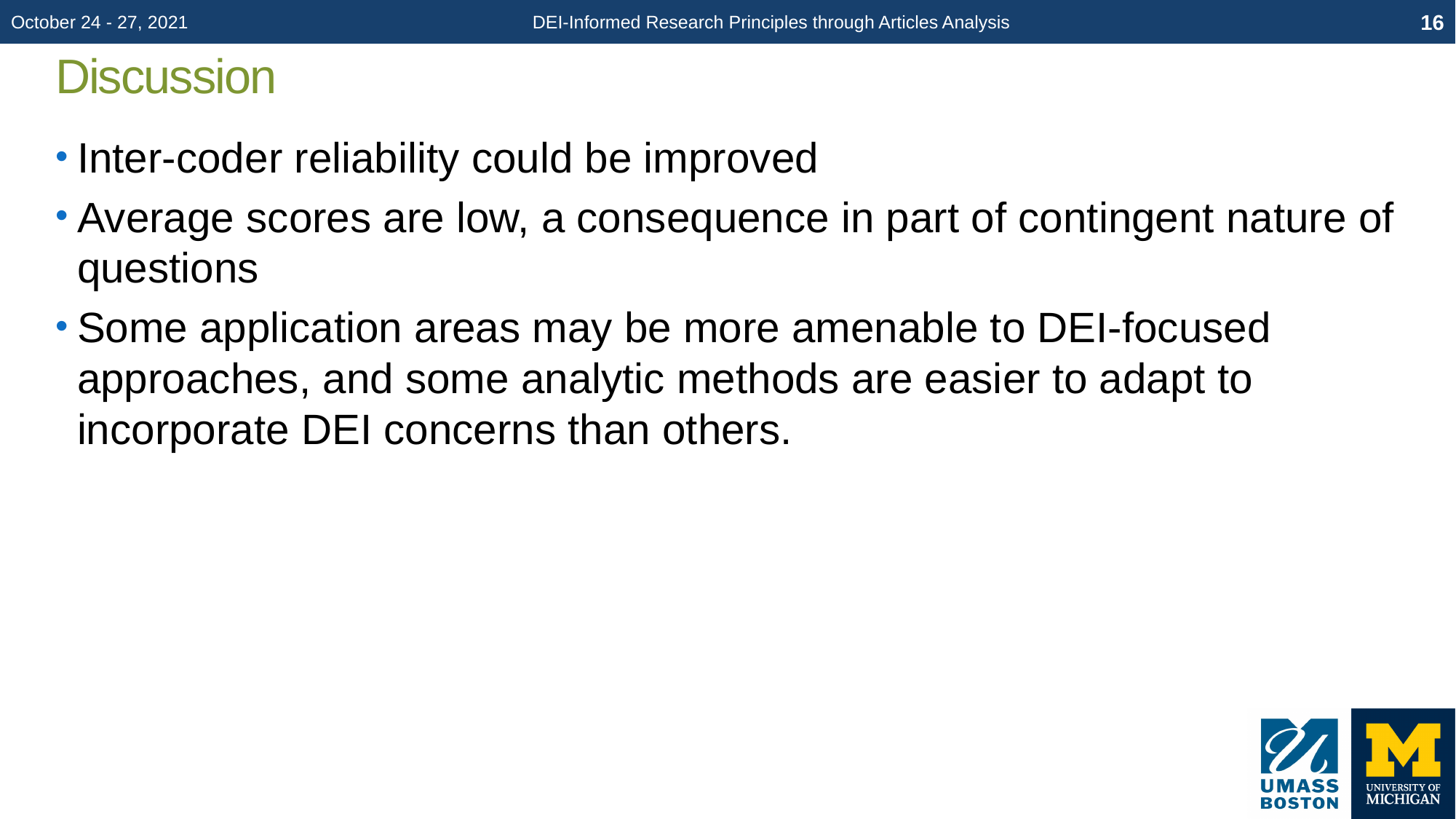

October 24 - 27, 2021
DEI-Informed Research Principles through Articles Analysis
16
# Discussion
Inter-coder reliability could be improved
Average scores are low, a consequence in part of contingent nature of questions
Some application areas may be more amenable to DEI-focused approaches, and some analytic methods are easier to adapt to incorporate DEI concerns than others.